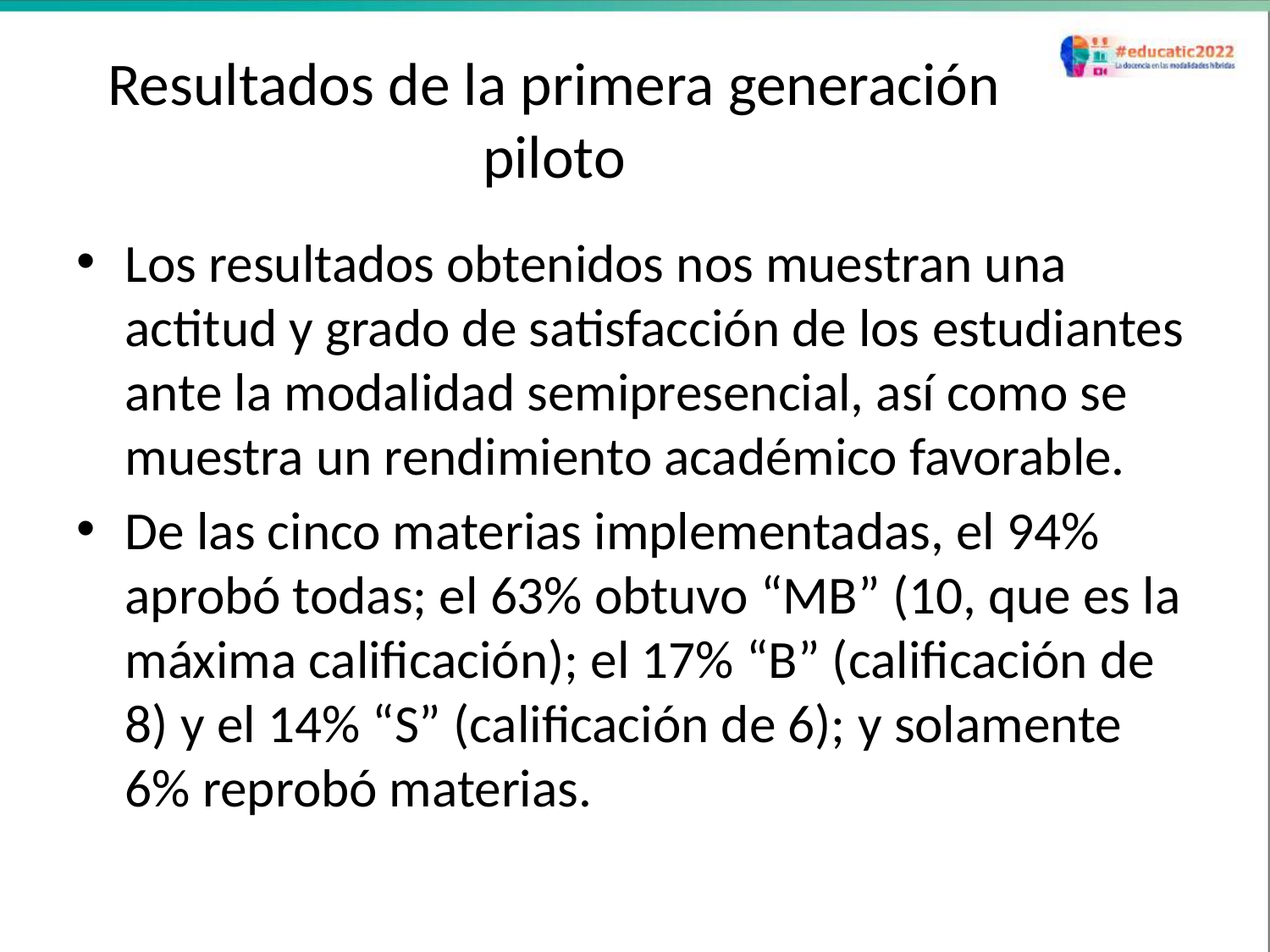

# Resultados de la primera generación piloto
Los resultados obtenidos nos muestran una actitud y grado de satisfacción de los estudiantes ante la modalidad semipresencial, así como se muestra un rendimiento académico favorable.
De las cinco materias implementadas, el 94% aprobó todas; el 63% obtuvo “MB” (10, que es la máxima calificación); el 17% “B” (calificación de 8) y el 14% “S” (calificación de 6); y solamente 6% reprobó materias.